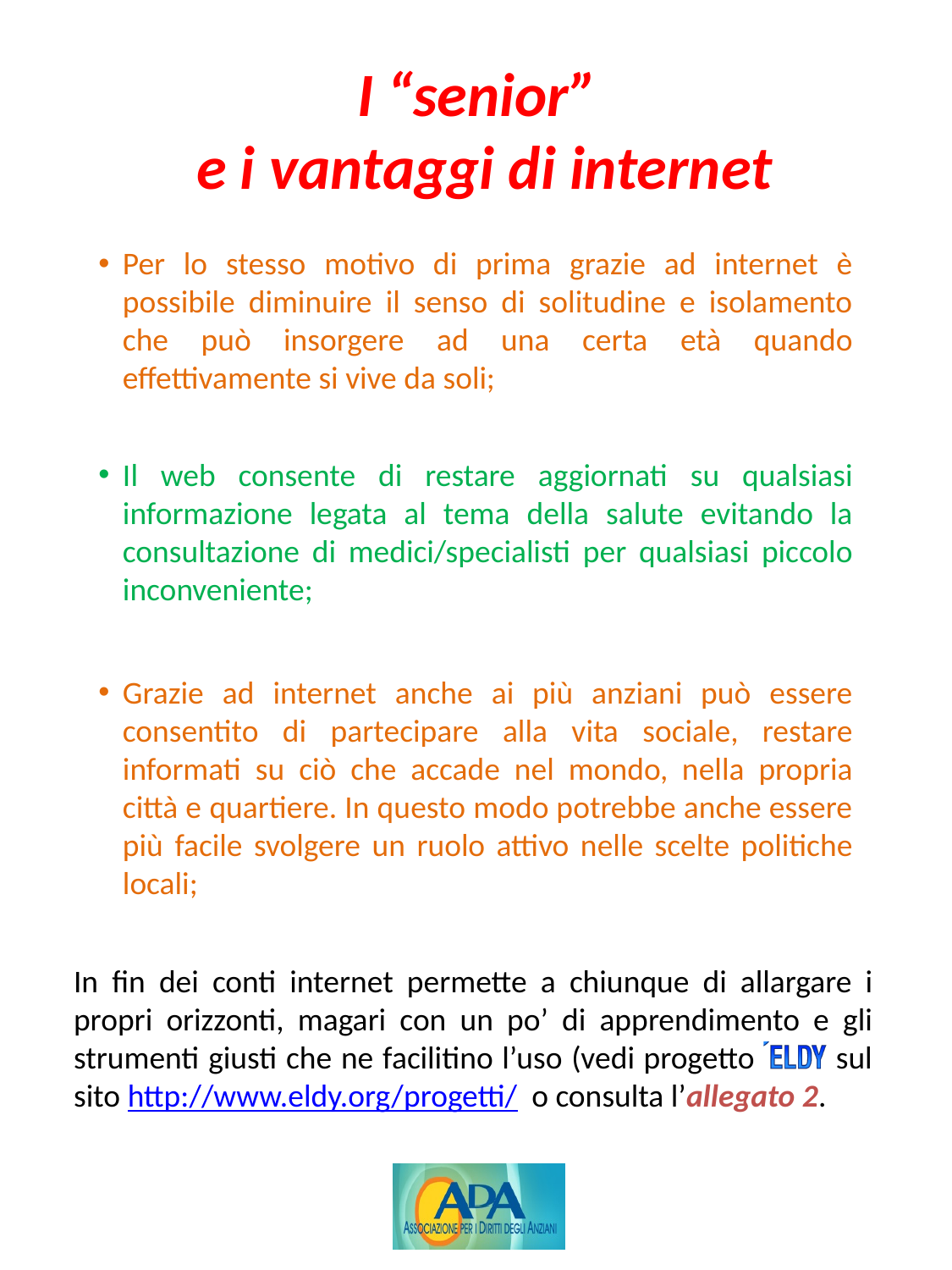

# I “senior” e i vantaggi di internet
Per lo stesso motivo di prima grazie ad internet è possibile diminuire il senso di solitudine e isolamento che può insorgere ad una certa età quando effettivamente si vive da soli;
Il web consente di restare aggiornati su qualsiasi informazione legata al tema della salute evitando la consultazione di medici/specialisti per qualsiasi piccolo inconveniente;
Grazie ad internet anche ai più anziani può essere consentito di partecipare alla vita sociale, restare informati su ciò che accade nel mondo, nella propria città e quartiere. In questo modo potrebbe anche essere più facile svolgere un ruolo attivo nelle scelte politiche locali;
In fin dei conti internet permette a chiunque di allargare i propri orizzonti, magari con un po’ di apprendimento e gli strumenti giusti che ne facilitino l’uso (vedi progetto         sul sito http://www.eldy.org/progetti/  o consulta l’allegato 2.